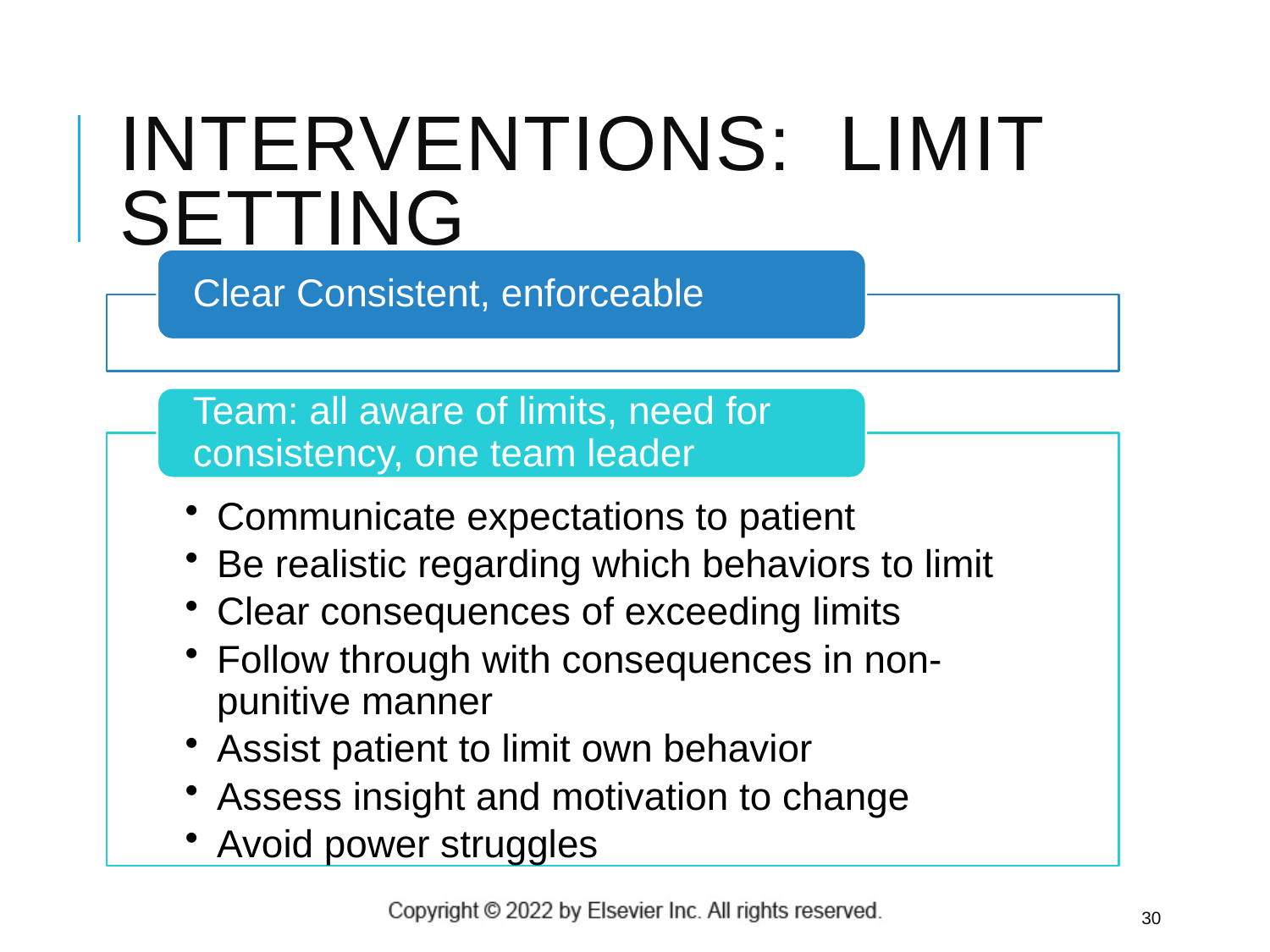

# Interventions:  Limit Setting
Clear Consistent, enforceable
Communicate expectations to patient
Be realistic regarding which behaviors to limit
Clear consequences of exceeding limits
Follow through with consequences in non-punitive manner
Assist patient to limit own behavior
Assess insight and motivation to change
Avoid power struggles
Team: all aware of limits, need for consistency, one team leader
30